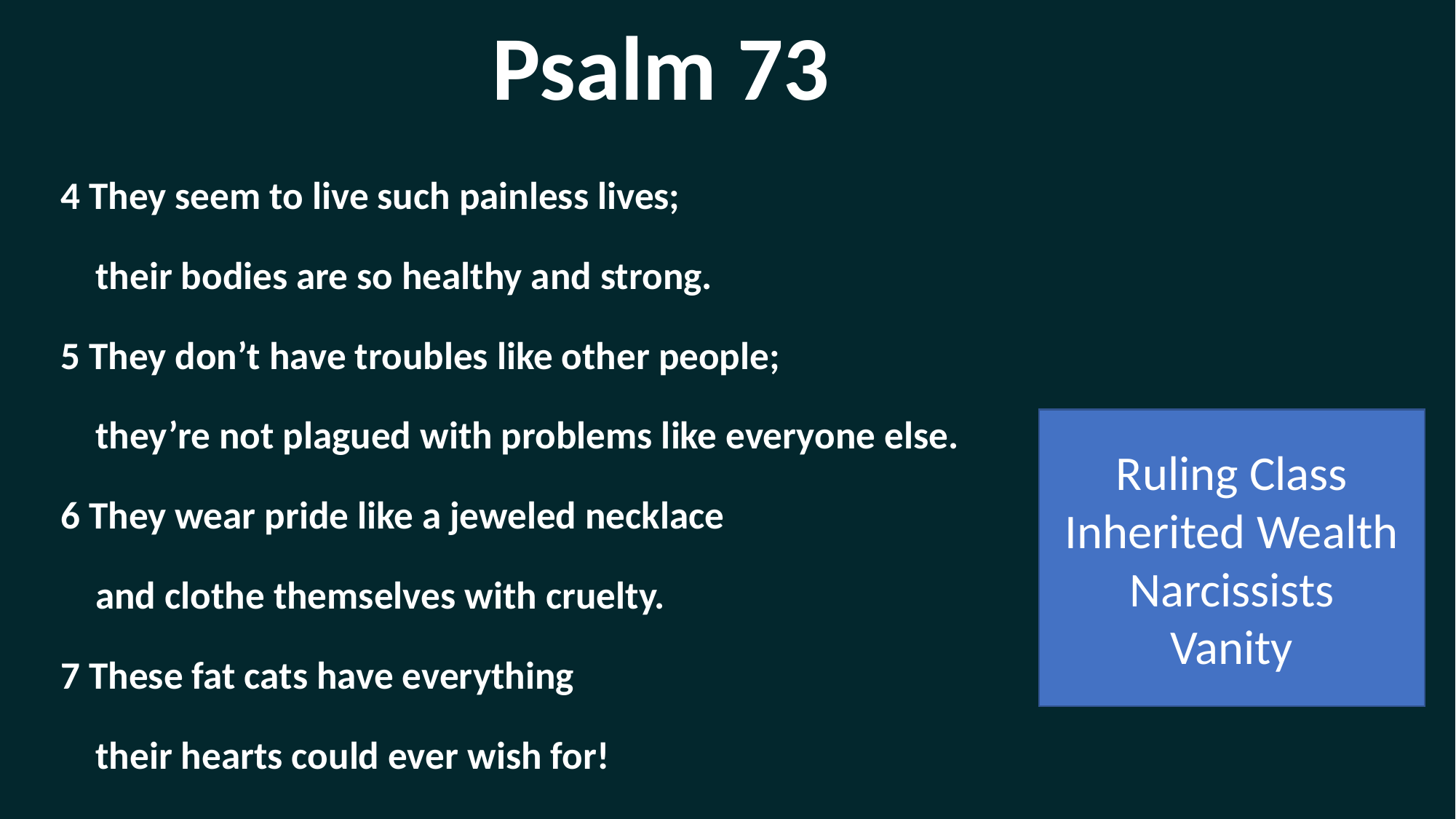

Psalm 73
4 They seem to live such painless lives;
    their bodies are so healthy and strong.
5 They don’t have troubles like other people;
    they’re not plagued with problems like everyone else.
6 They wear pride like a jeweled necklace
    and clothe themselves with cruelty.
7 These fat cats have everything
    their hearts could ever wish for!
8 They scoff and speak only evil;
    in their pride they seek to crush others.
9 They boast against the very heavens,
    and their words strut throughout the earth.

Ruling Class
Inherited Wealth
Narcissists
Vanity